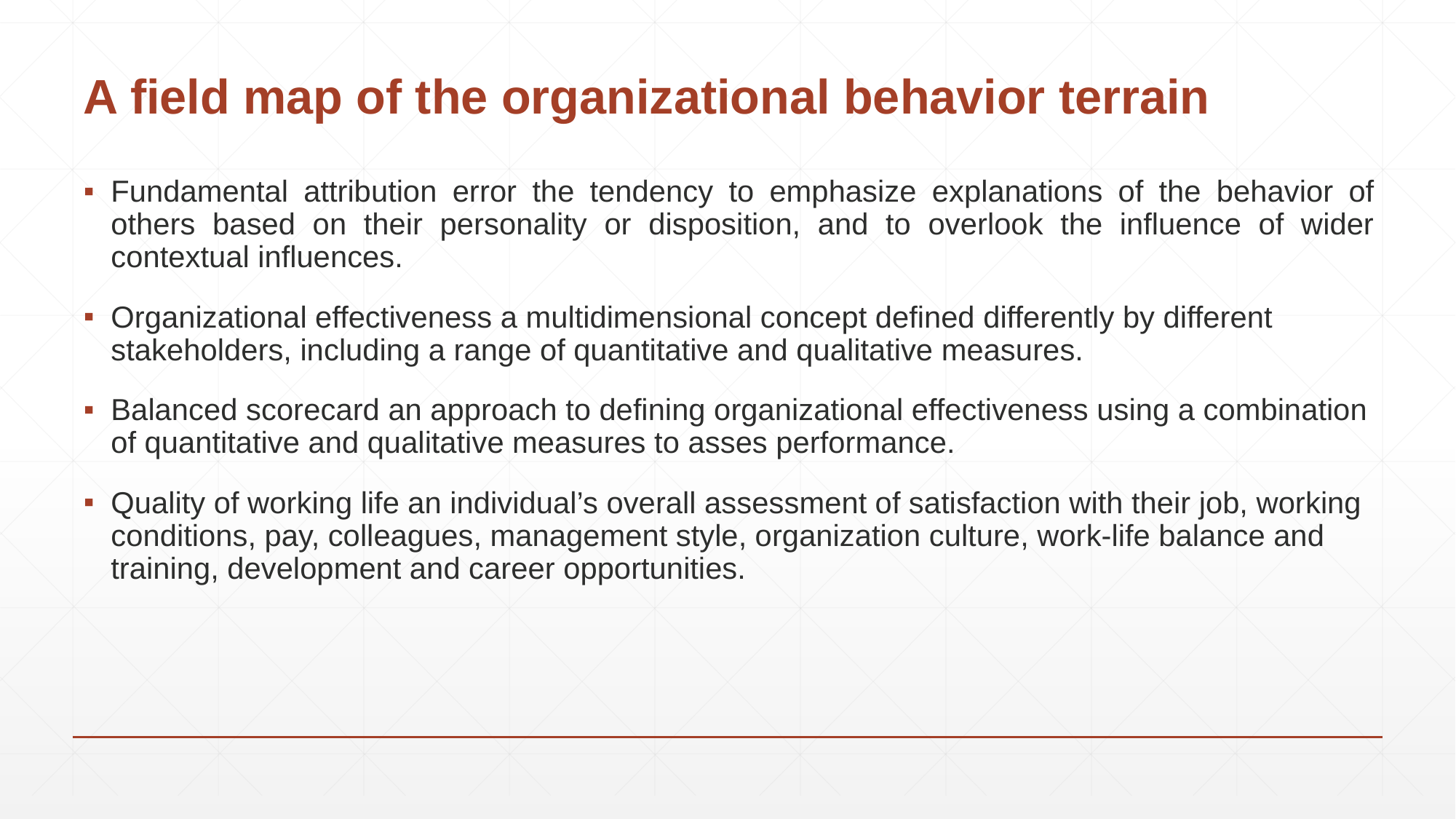

# A field map of the organizational behavior terrain
Fundamental attribution error the tendency to emphasize explanations of the behavior of others based on their personality or disposition, and to overlook the influence of wider contextual influences.
Organizational effectiveness a multidimensional concept defined differently by different stakeholders, including a range of quantitative and qualitative measures.
Balanced scorecard an approach to defining organizational effectiveness using a combination of quantitative and qualitative measures to asses performance.
Quality of working life an individual’s overall assessment of satisfaction with their job, working conditions, pay, colleagues, management style, organization culture, work-life balance and training, development and career opportunities.